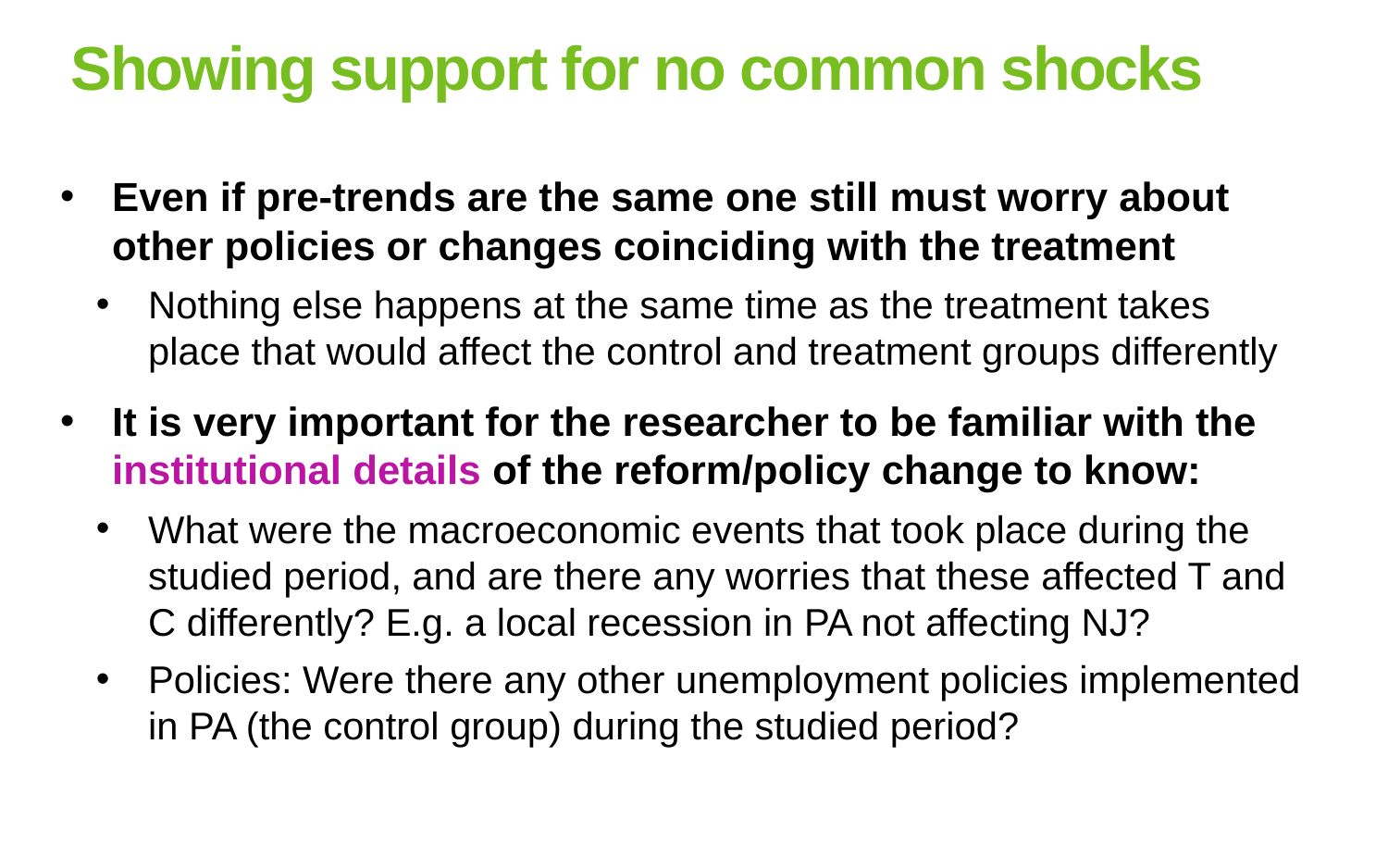

# Showing support for no common shocks
Even if pre-trends are the same one still must worry about other policies or changes coinciding with the treatment
Nothing else happens at the same time as the treatment takes place that would affect the control and treatment groups differently
It is very important for the researcher to be familiar with the institutional details of the reform/policy change to know:
What were the macroeconomic events that took place during the studied period, and are there any worries that these affected T and C differently? E.g. a local recession in PA not affecting NJ?
Policies: Were there any other unemployment policies implemented in PA (the control group) during the studied period?